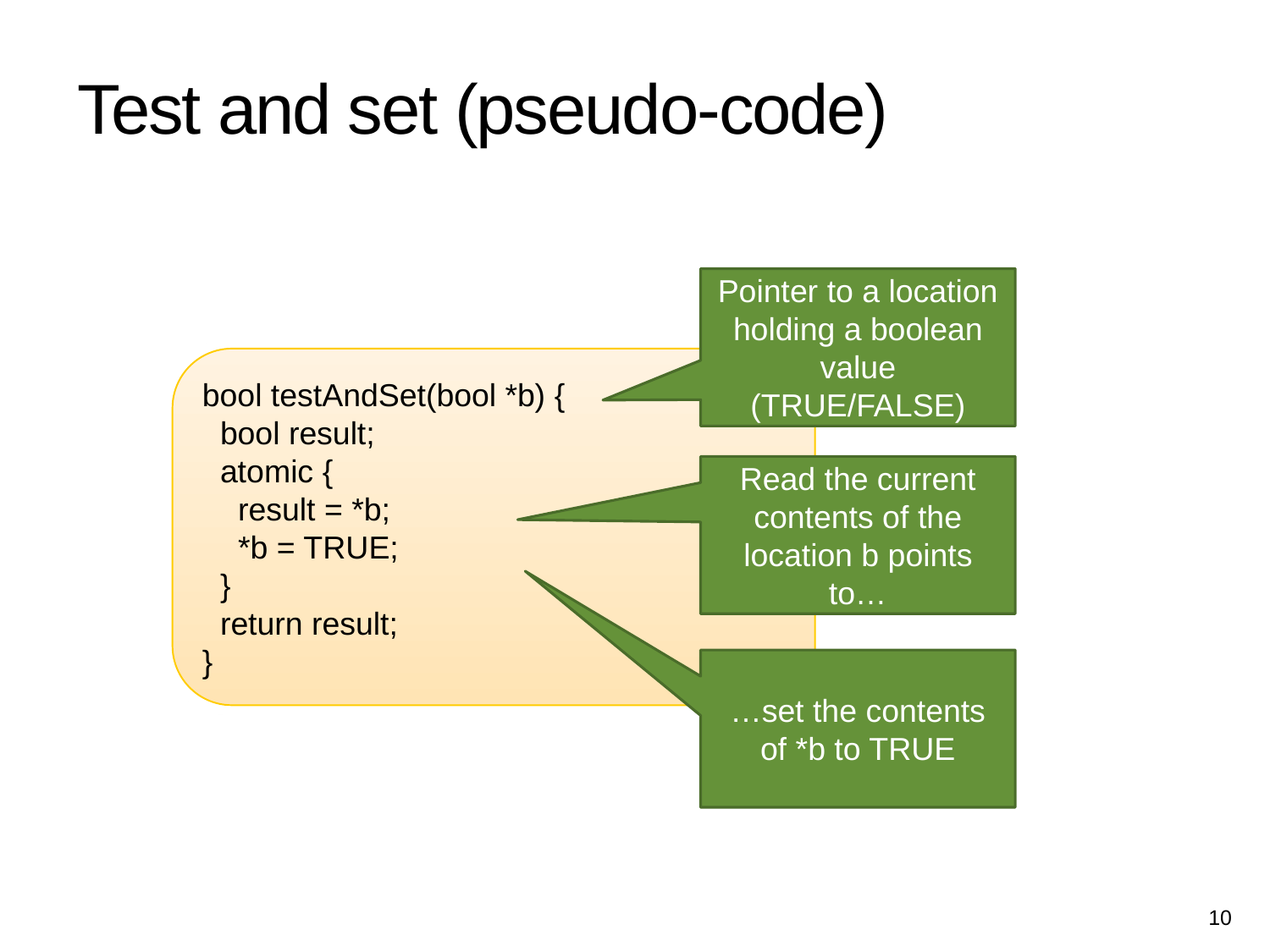

# Test and set (pseudo-code)
Pointer to a location holding a boolean value (TRUE/FALSE)
bool testAndSet(bool *b) {
  bool result;
  atomic {
    result = *b;
    *b = TRUE;
  }
  return result;
}
Read the current contents of the location b points to…
…set the contents of *b to TRUE
10